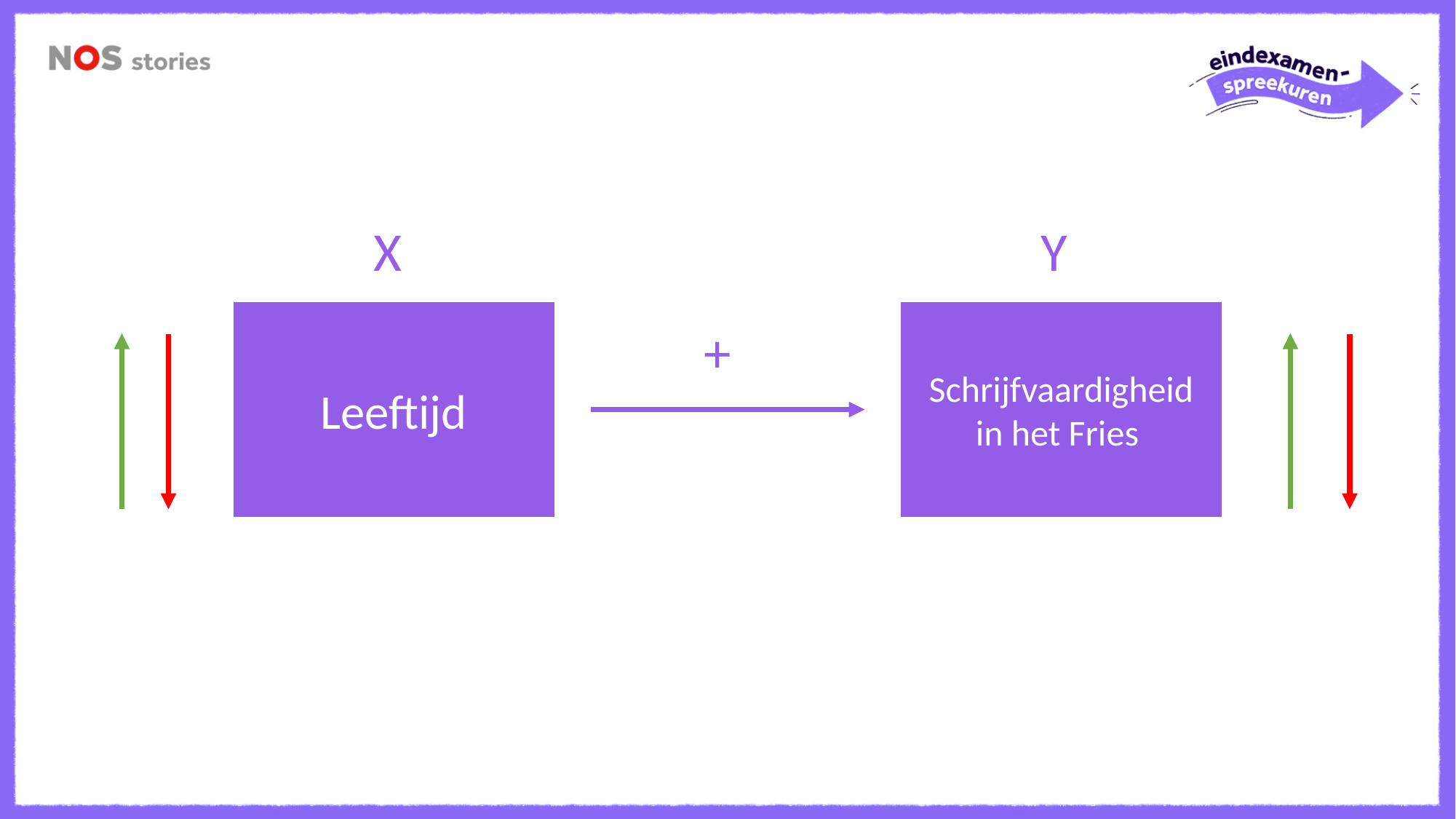

X
Y
Leeftijd
Schrijfvaardigheid in het Fries
+